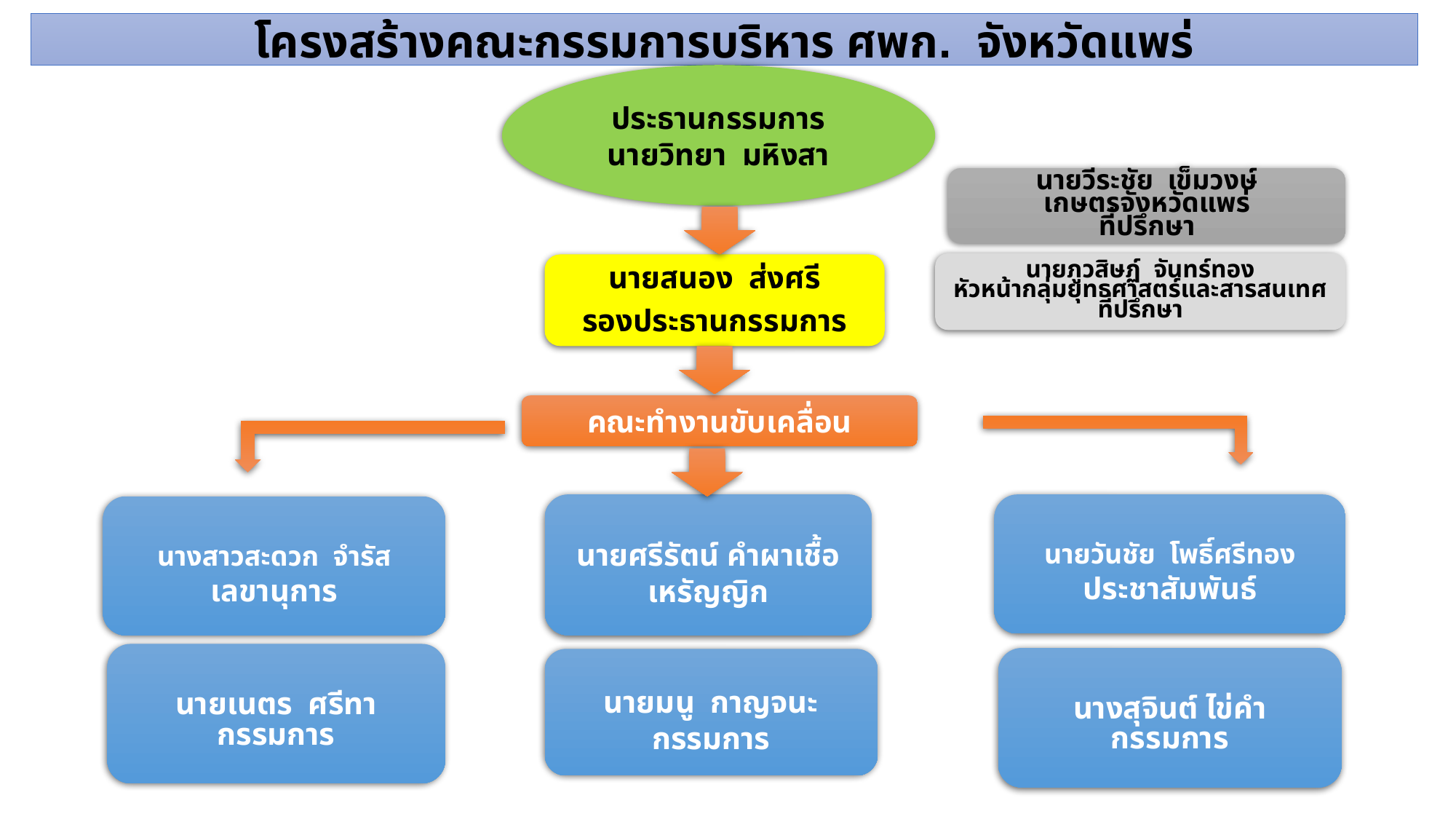

โครงสร้างคณะกรรมการบริหาร ศพก.  จังหวัดแพร่
ประธานกรรมการ
นายวิทยา  มหิงสา
นายวีระชัย  เข็มวงษ์
เกษตรจังหวัดแพร่
ที่ปรึกษา
นายภูวสิษฏ์  จันทร์ทอง
หัวหน้ากลุ่มยุทธศาสตร์และสารสนเทศ
ที่ปรึกษา
นายสนอง  ส่งศรี
รองประธานกรรมการ
คณะทำงานขับเคลื่อน

นายศรีรัตน์ คำผาเชื้อเหรัญญิก

นายวันชัย  โพธิ์ศรีทองประชาสัมพันธ์

นางสาวสะดวก  จำรัสเลขานุการ

นายเนตร  ศรีทา
กรรมการ

นายมนู  กาญจนะ
กรรมการ

นางสุจินต์ ไข่คำ
กรรมการ